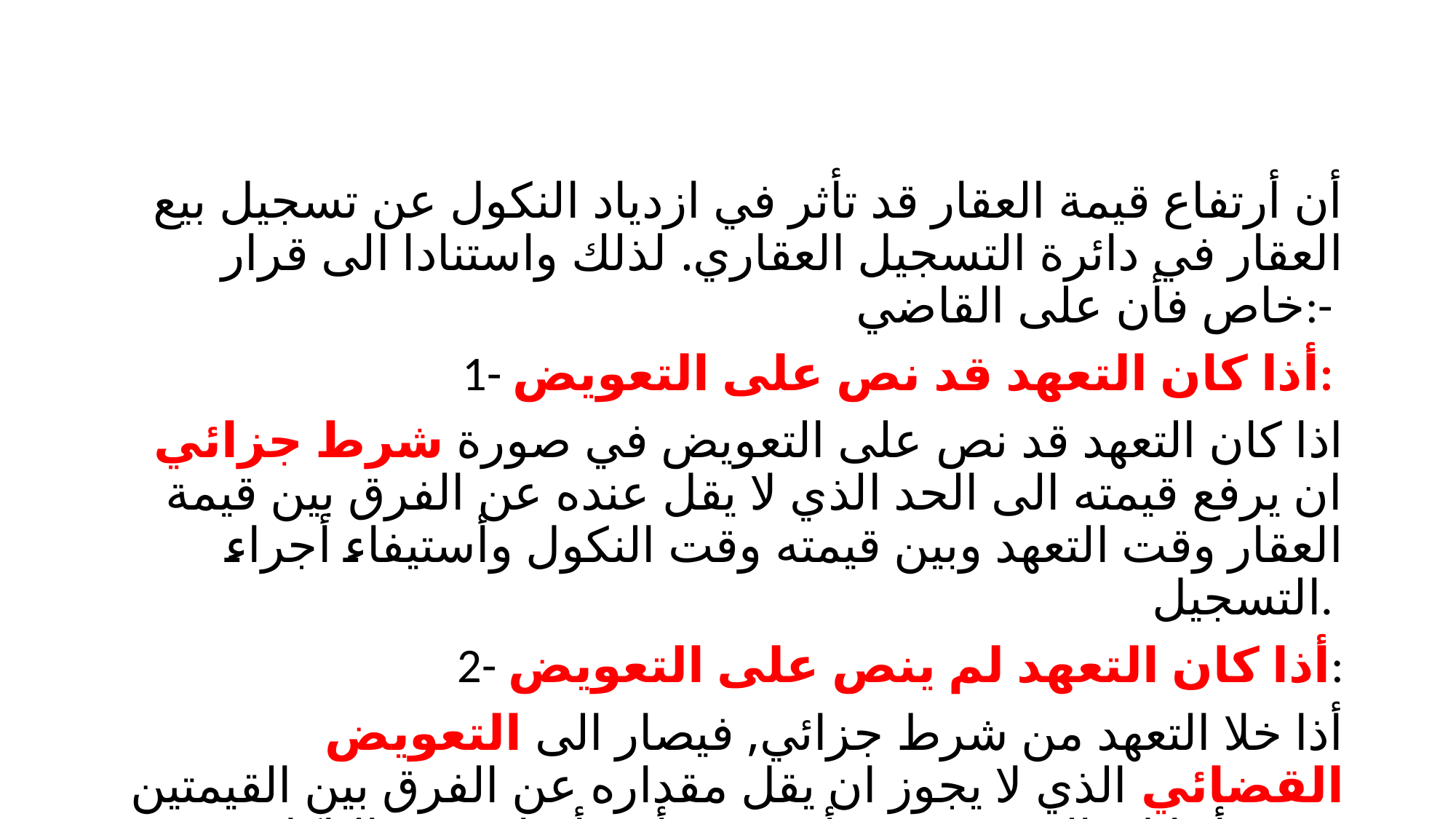

أن أرتفاع قيمة العقار قد تأثر في ازدياد النكول عن تسجيل بيع العقار في دائرة التسجيل العقاري. لذلك واستنادا الى قرار خاص فأن على القاضي:-
 1- أذا كان التعهد قد نص على التعويض:
اذا كان التعهد قد نص على التعويض في صورة شرط جزائي ان يرفع قيمته الى الحد الذي لا يقل عنده عن الفرق بين قيمة العقار وقت التعهد وبين قيمته وقت النكول وأستيفاء أجراء التسجيل.
2- أذا كان التعهد لم ينص على التعويض:
 أذا خلا التعهد من شرط جزائي, فيصار الى التعويض القضائي الذي لا يجوز ان يقل مقداره عن الفرق بين القيمتين دون أخلال بالتعويض عن أي ضرر أخر أصاب غير الناكل.